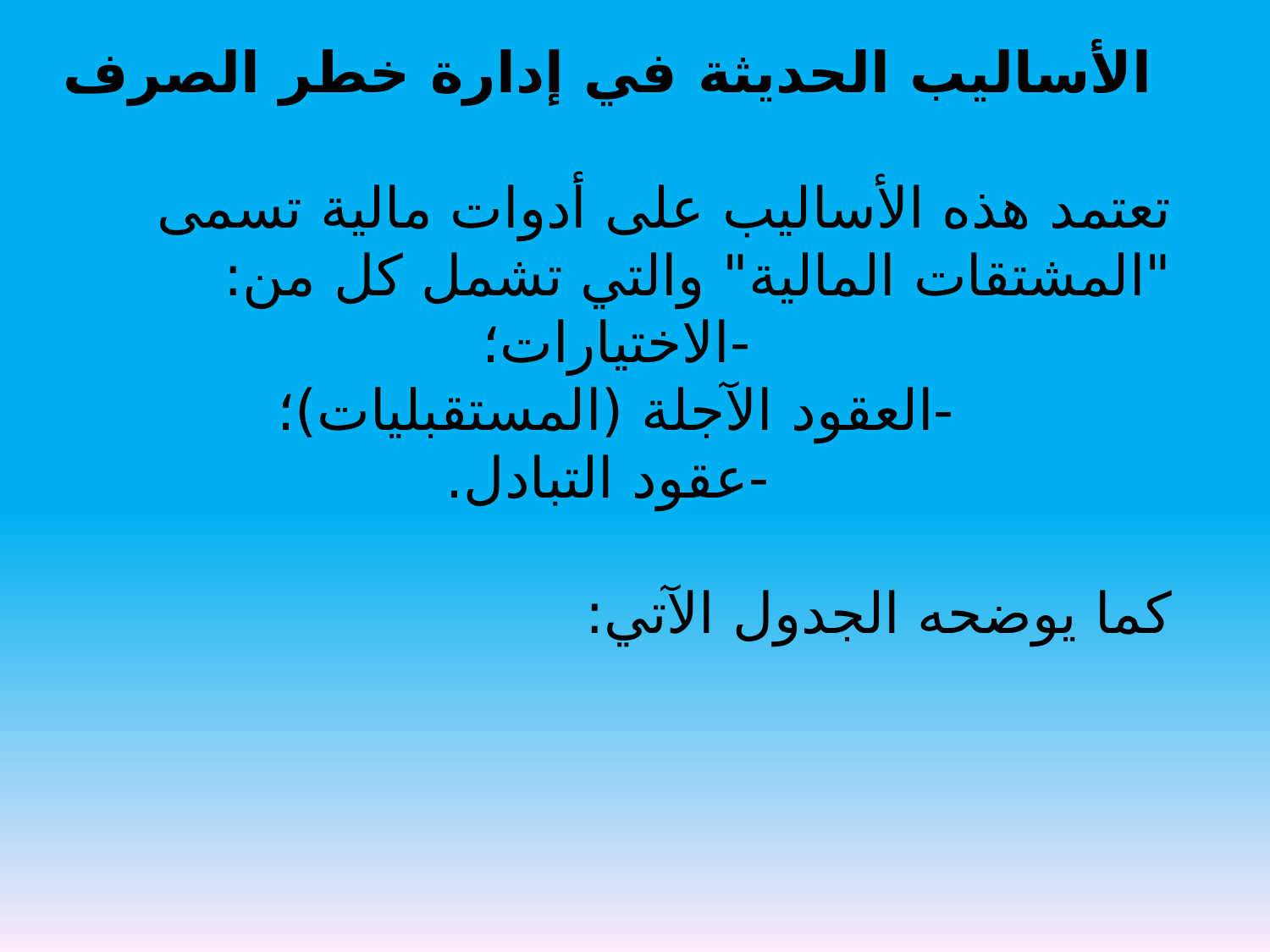

الأساليب الحديثة في إدارة خطر الصرف

تعتمد هذه الأساليب على أدوات مالية تسمى "المشتقات المالية" والتي تشمل كل من:
-الاختيارات؛
-العقود الآجلة (المستقبليات)؛
-عقود التبادل.

كما يوضحه الجدول الآتي: